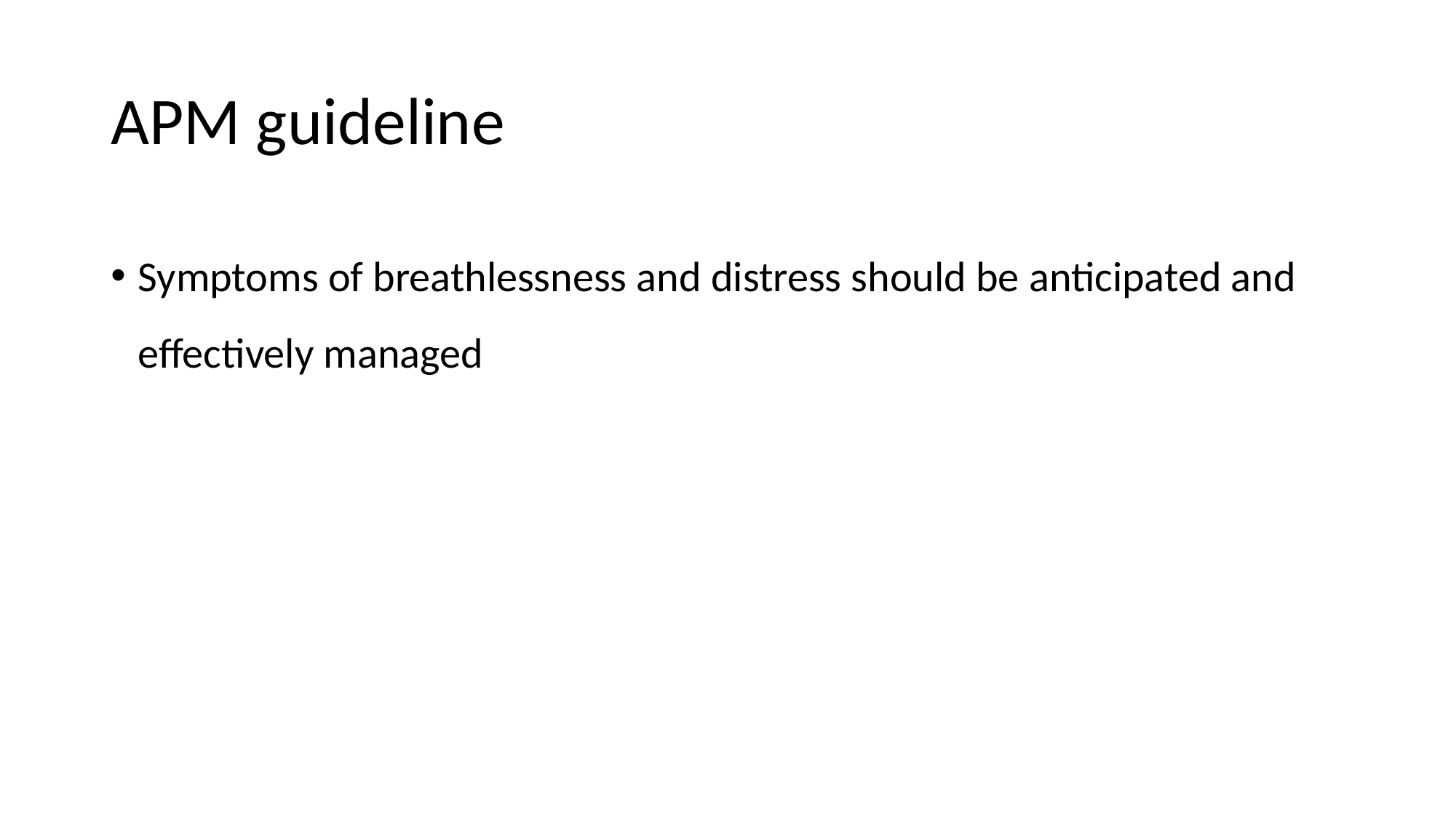

# APM guideline
Symptoms of breathlessness and distress should be anticipated and effectively managed